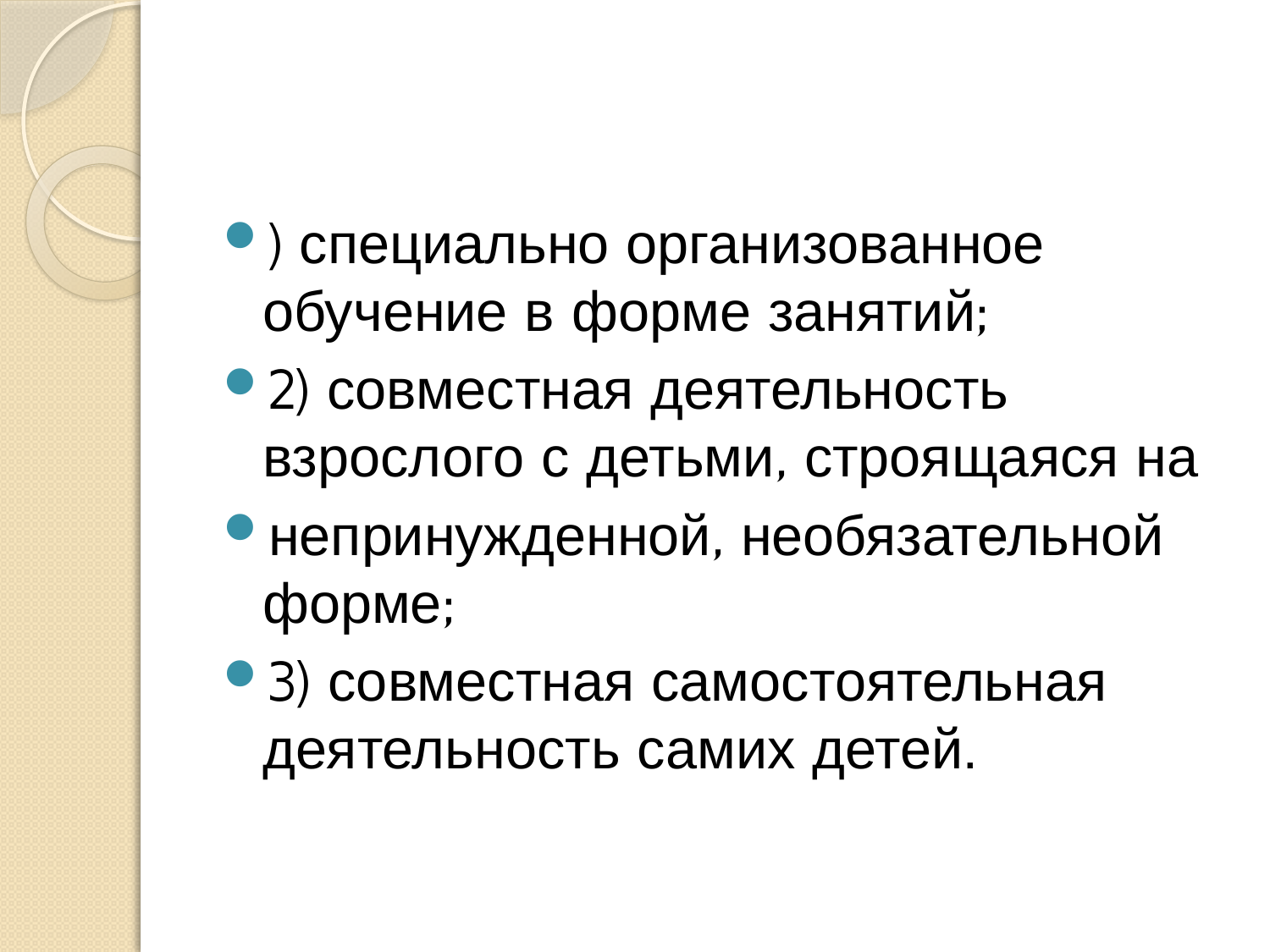

#
) специально организованное обучение в форме занятий;
2) совместная деятельность взрослого с детьми, строящаяся на
непринужденной, необязательной форме;
3) совместная самостоятельная деятельность самих детей.